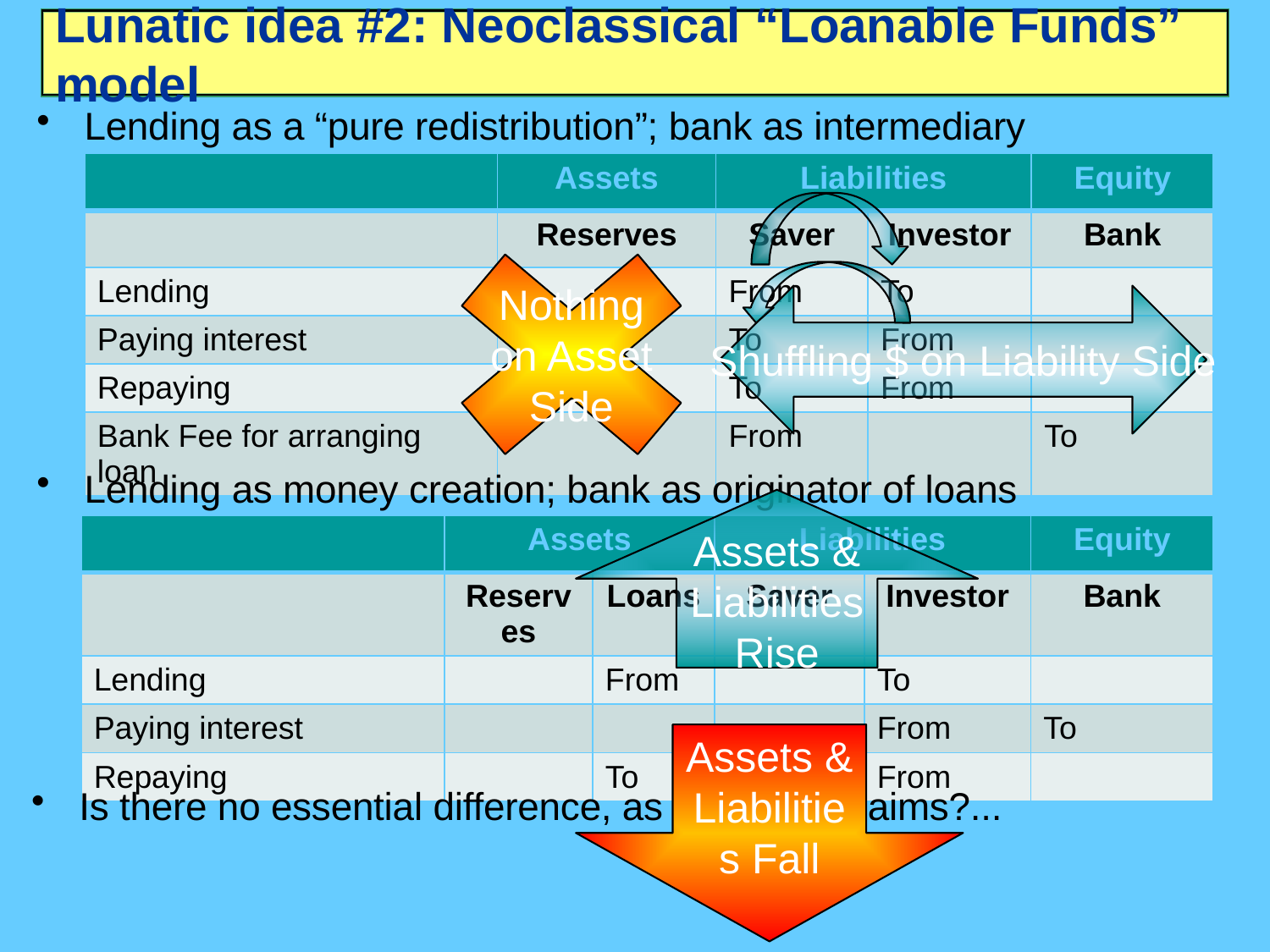

# Lunatic idea #2: Neoclassical “Loanable Funds” model
Lending as a “pure redistribution”; bank as intermediary
|  | Assets | Liabilities |  | Equity |
| --- | --- | --- | --- | --- |
|  | Reserves | Saver | Investor | Bank |
| Lending |  | From | To |  |
| Paying interest |  | To | From |  |
| Repaying |  | To | From |  |
| Bank Fee for arranging loan |  | From |  | To |

Nothing on Asset Side

Shuffling $ on Liability Side
Lending as money creation; bank as originator of loans
Assets & Liabilities Rise
|  | Assets |  | Liabilities |  | Equity |
| --- | --- | --- | --- | --- | --- |
|  | Reserves | Loans | Saver | Investor | Bank |
| Lending |  | From |  | To |  |
| Paying interest |  |  |  | From | To |
| Repaying |  | To |  | From |  |
Assets & Liabilities Fall
Is there no essential difference, as Krugman claims?...